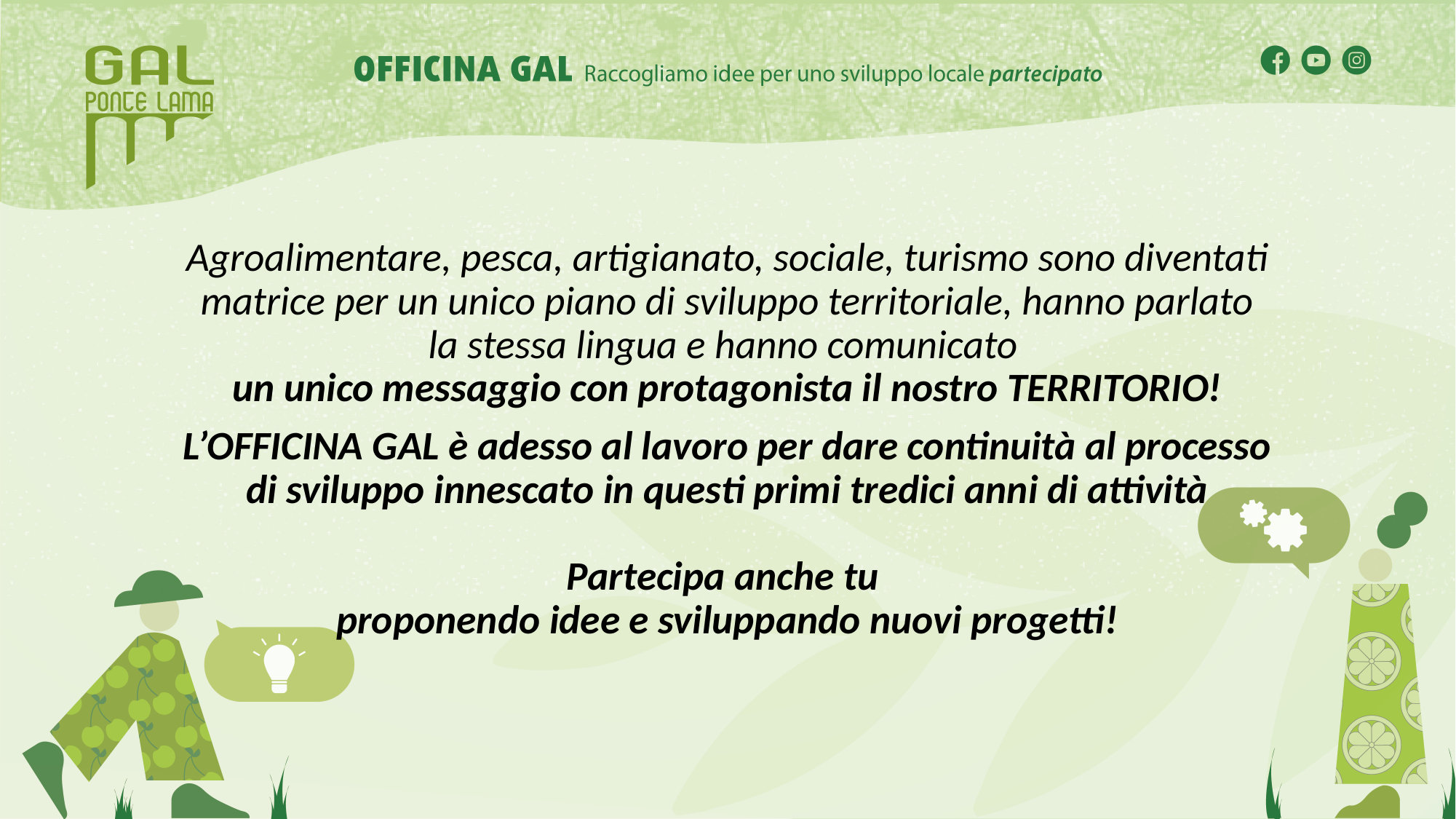

Agroalimentare, pesca, artigianato, sociale, turismo sono diventati matrice per un unico piano di sviluppo territoriale, hanno parlato la stessa lingua e hanno comunicato
un unico messaggio con protagonista il nostro TERRITORIO!
L’OFFICINA GAL è adesso al lavoro per dare continuità al processo di sviluppo innescato in questi primi tredici anni di attività

Partecipa anche tu
proponendo idee e sviluppando nuovi progetti!